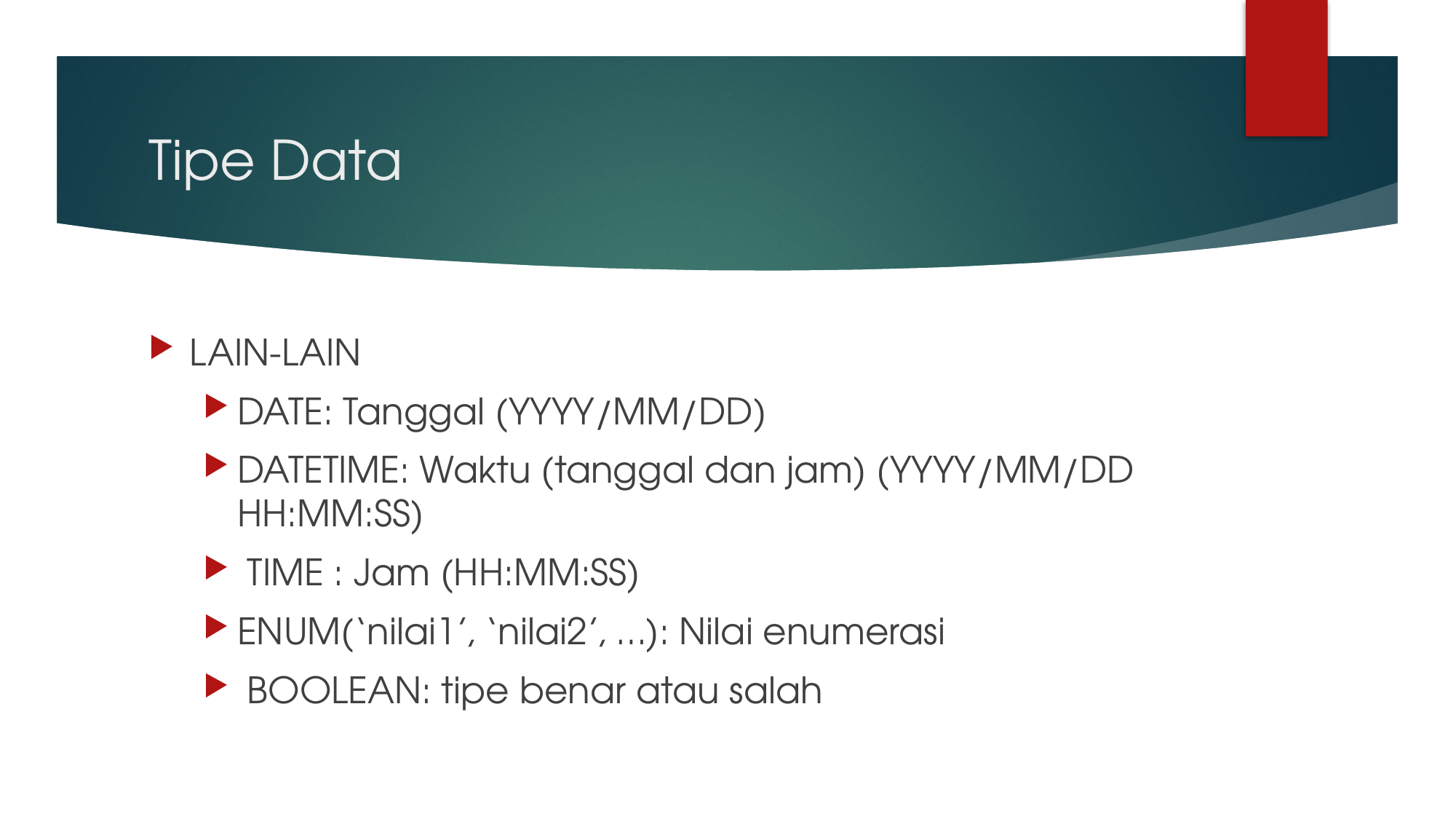

# Tipe Data
LAIN-LAIN
DATE: Tanggal (YYYY/MM/DD)
DATETIME: Waktu (tanggal dan jam) (YYYY/MM/DD   HH:MM:SS)
 TIME : Jam (HH:MM:SS)
ENUM(‘nilai1’, ‘nilai2’, …): Nilai enumerasi
 BOOLEAN: tipe benar atau salah